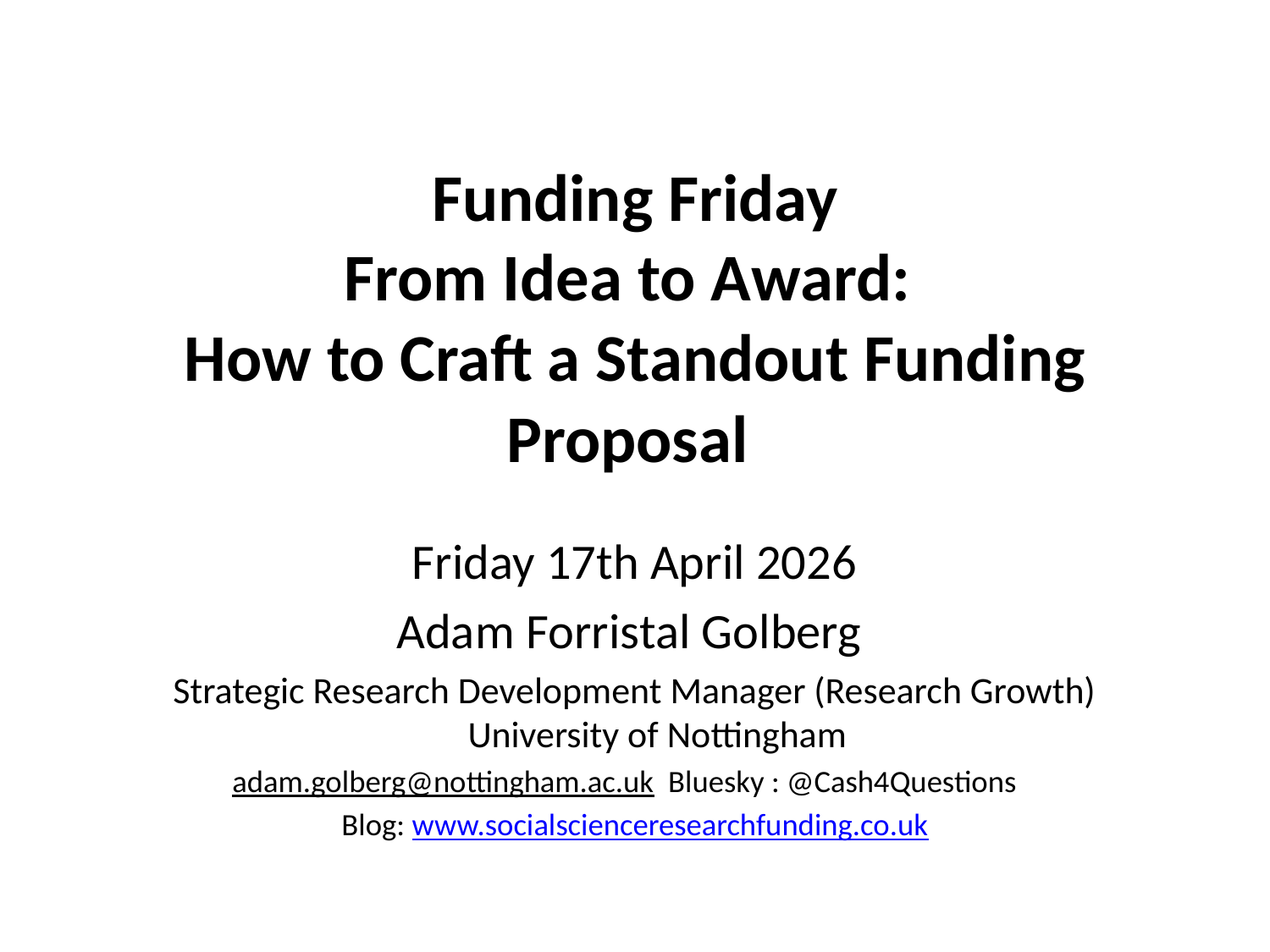

Funding Friday
From Idea to Award:
How to Craft a Standout Funding Proposal

Friday 17th April 2026
Adam Forristal Golberg
Strategic Research Development Manager (Research Growth)
University of Nottingham
adam.golberg@nottingham.ac.uk  Bluesky : @Cash4Questions
Blog: www.socialscienceresearchfunding.co.uk